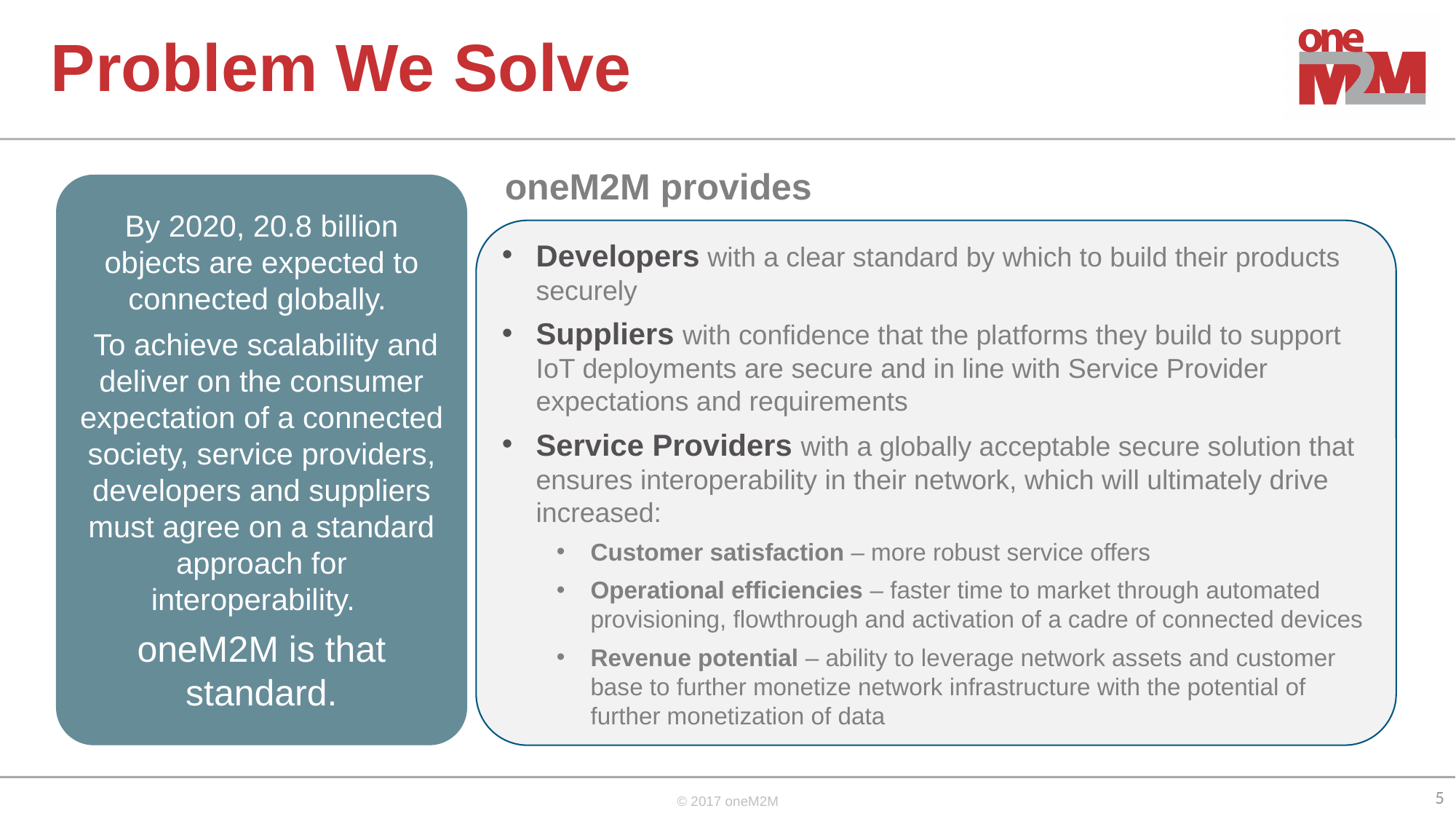

# Problem We Solve
oneM2M provides
By 2020, 20.8 billion objects are expected to connected globally.
 To achieve scalability and deliver on the consumer expectation of a connected society, service providers, developers and suppliers must agree on a standard approach for interoperability.
oneM2M is that standard.
Developers with a clear standard by which to build their products securely
Suppliers with confidence that the platforms they build to support IoT deployments are secure and in line with Service Provider expectations and requirements
Service Providers with a globally acceptable secure solution that ensures interoperability in their network, which will ultimately drive increased:
Customer satisfaction – more robust service offers
Operational efficiencies – faster time to market through automated provisioning, flowthrough and activation of a cadre of connected devices
Revenue potential – ability to leverage network assets and customer base to further monetize network infrastructure with the potential of further monetization of data
5